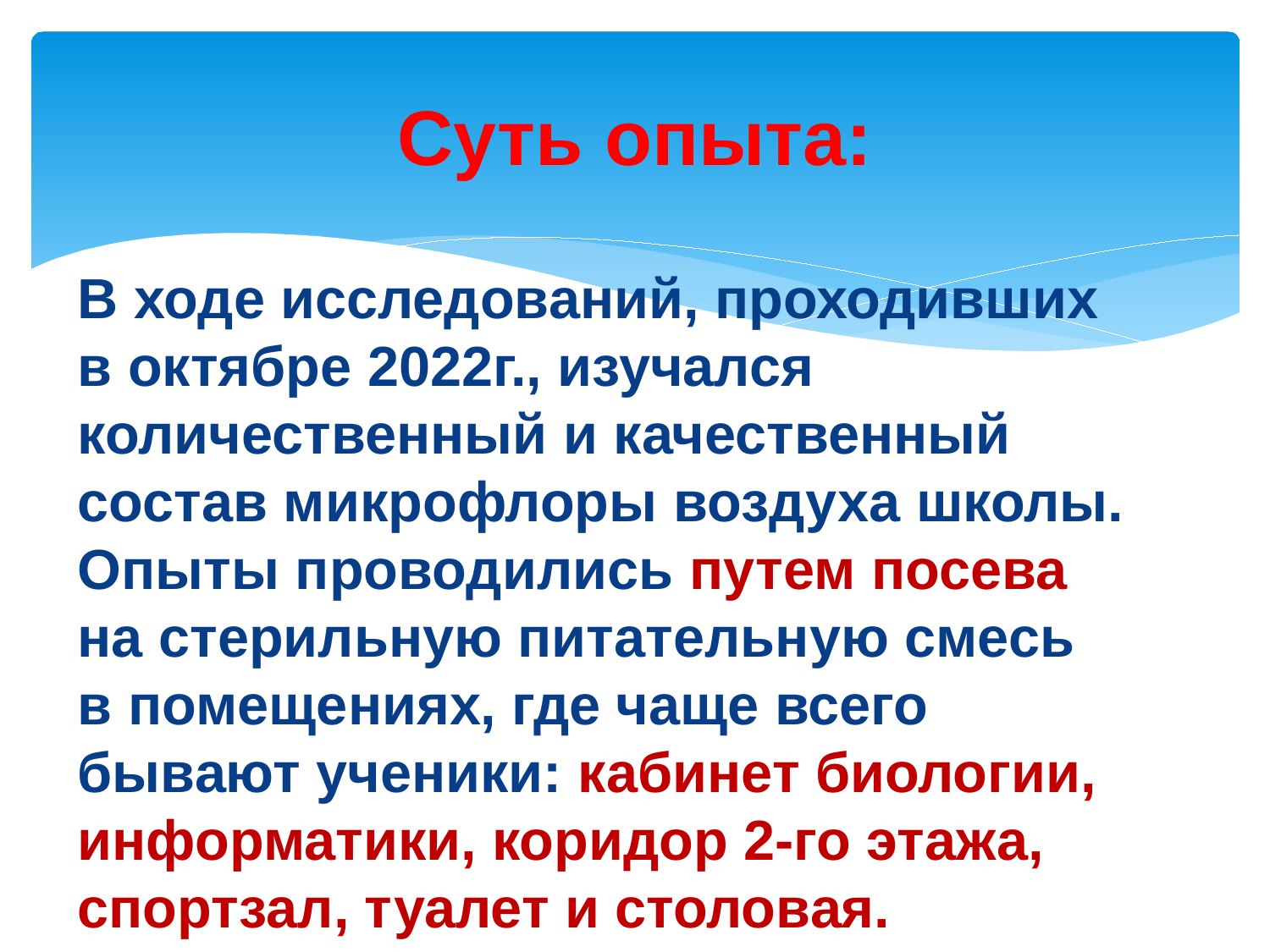

# Суть опыта:
В ходе исследований, проходивших в октябре 2022г., изучался количественный и качественный состав микрофлоры воздуха школы. Опыты проводились путем посева на стерильную питательную смесь   в помещениях, где чаще всего бывают ученики: кабинет биологии, информатики, коридор 2-го этажа, спортзал, туалет и столовая.